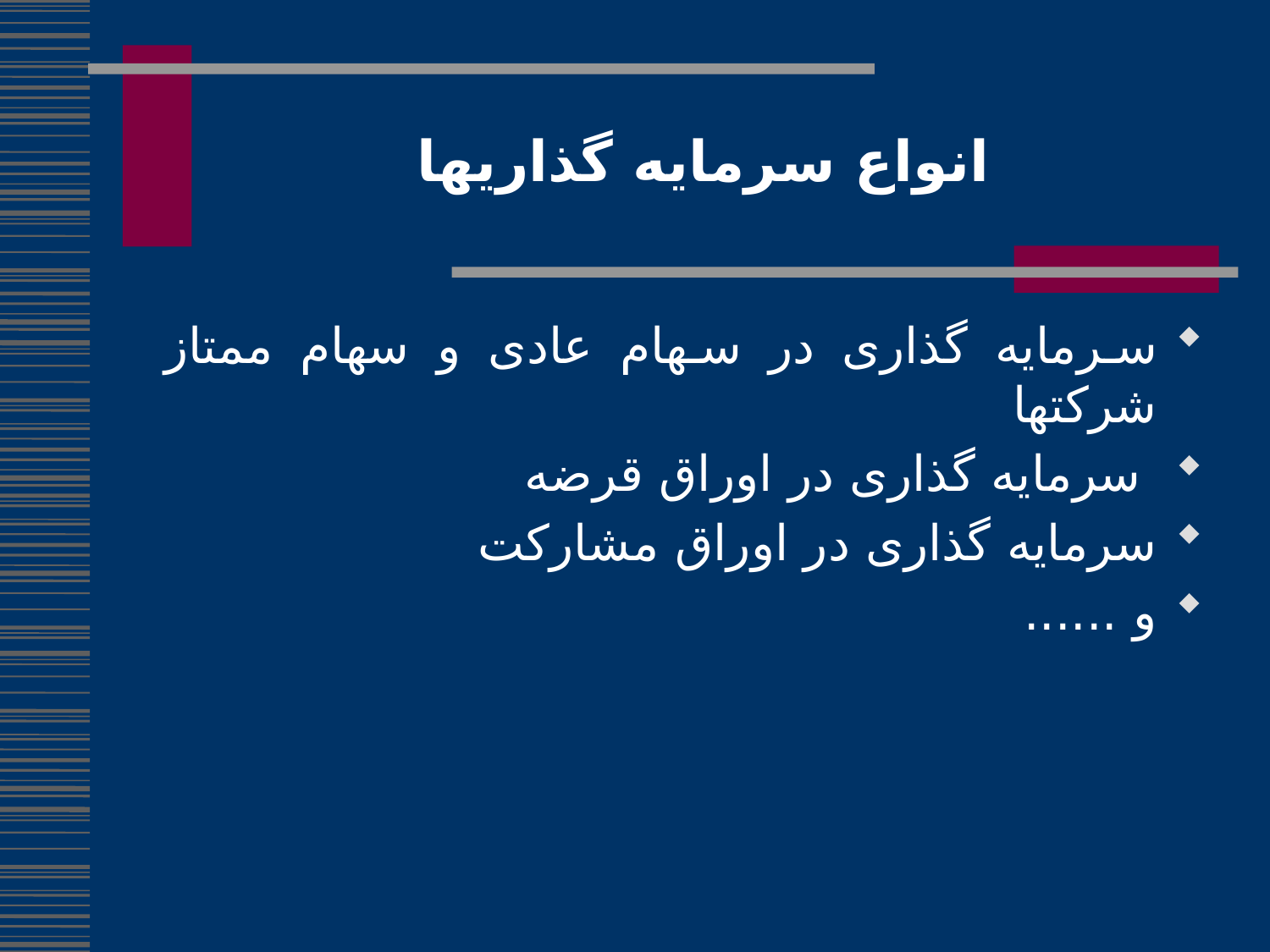

# انواع سرمایه گذاریها
سرمایه گذاری در سهام عادی و سهام ممتاز  شرکتها
 سرمایه گذاری در اوراق قرضه
سرمایه گذاری در اوراق مشارکت
و ......
210